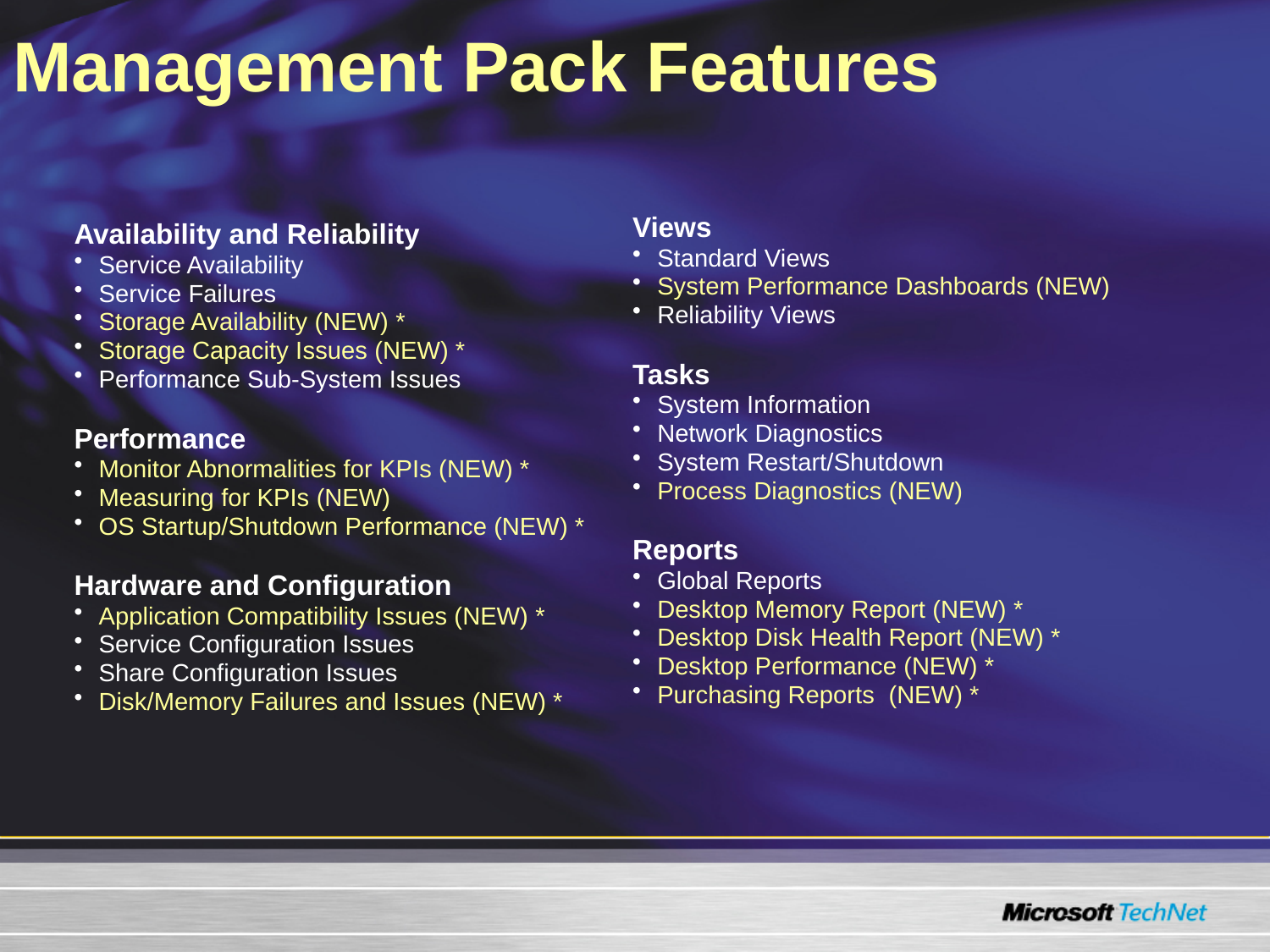

# Management Pack Features
Views
Standard Views
System Performance Dashboards (NEW)
Reliability Views

Tasks
System Information
Network Diagnostics
System Restart/Shutdown
Process Diagnostics (NEW)

Reports
Global Reports
Desktop Memory Report (NEW) *
Desktop Disk Health Report (NEW) *
Desktop Performance (NEW) *
Purchasing Reports  (NEW) *
Availability and Reliability
Service Availability
Service Failures
Storage Availability (NEW) *
Storage Capacity Issues (NEW) *
Performance Sub-System Issues

Performance
Monitor Abnormalities for KPIs (NEW) *
Measuring for KPIs (NEW)
OS Startup/Shutdown Performance (NEW) *

Hardware and Configuration
Application Compatibility Issues (NEW) *
Service Configuration Issues
Share Configuration Issues
Disk/Memory Failures and Issues (NEW) *